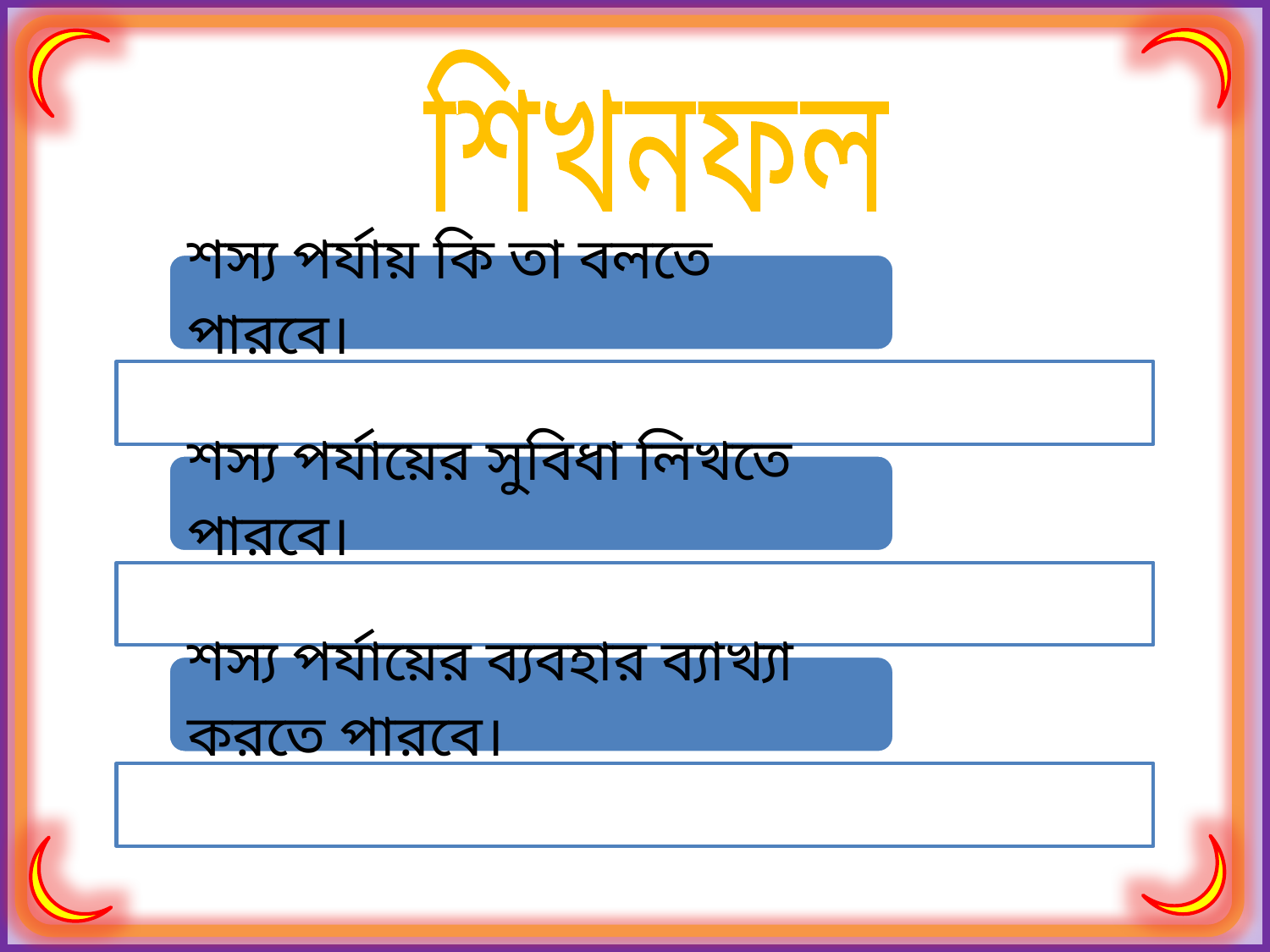

শিখনফল
শস্য পর্যায় কি তা বলতে পারবে।
শস্য পর্যায়ের সুবিধা লিখতে পারবে।
শস্য পর্যায়ের ব্যবহার ব্যাখ্যা করতে পারবে।